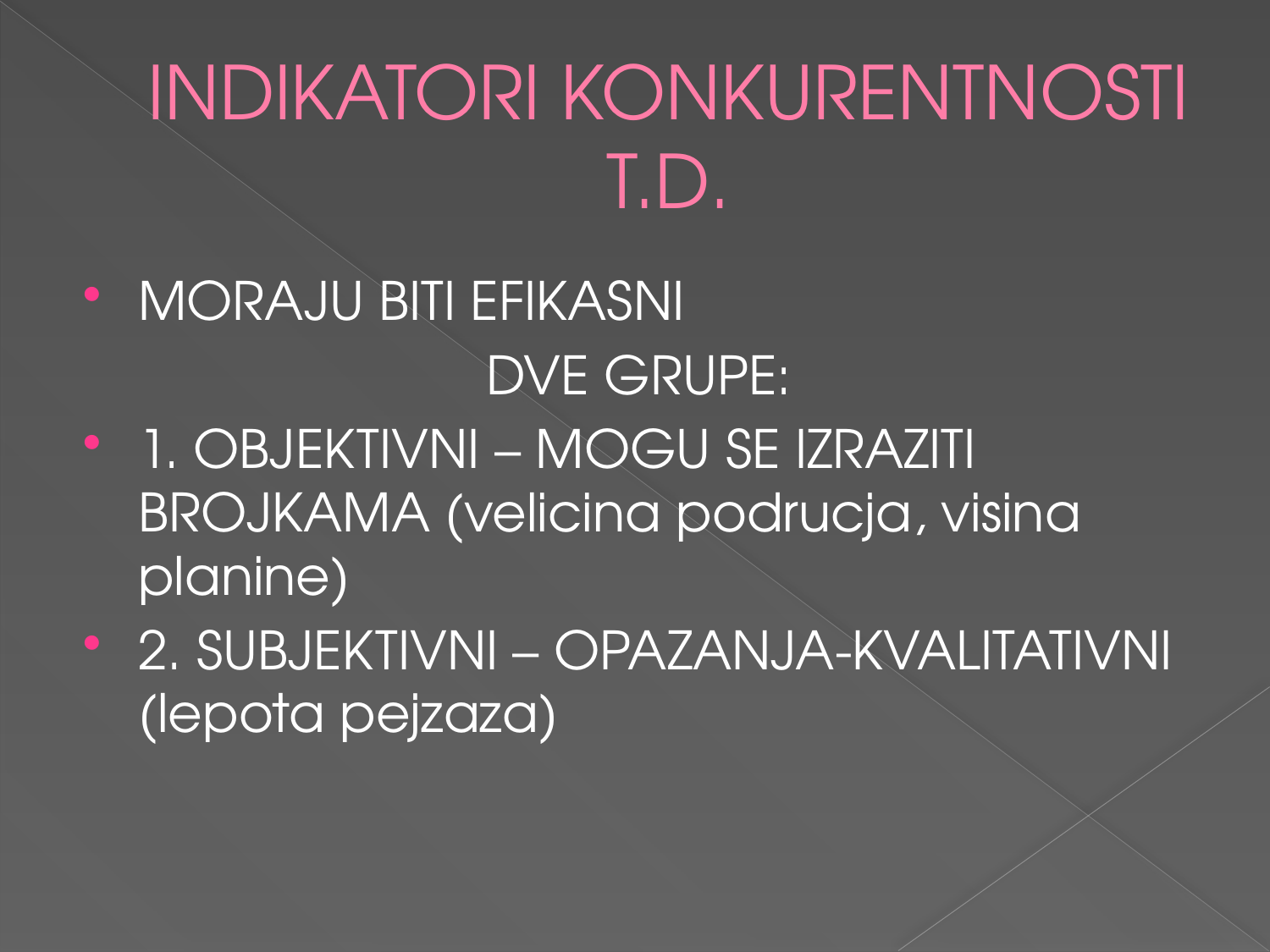

# INDIKATORI KONKURENTNOSTI T.D.
MORAJU BITI EFIKASNI
DVE GRUPE:
1. OBJEKTIVNI – MOGU SE IZRAZITI BROJKAMA (velicina podrucja, visina planine)
2. SUBJEKTIVNI – OPAZANJA-KVALITATIVNI (lepota pejzaza)